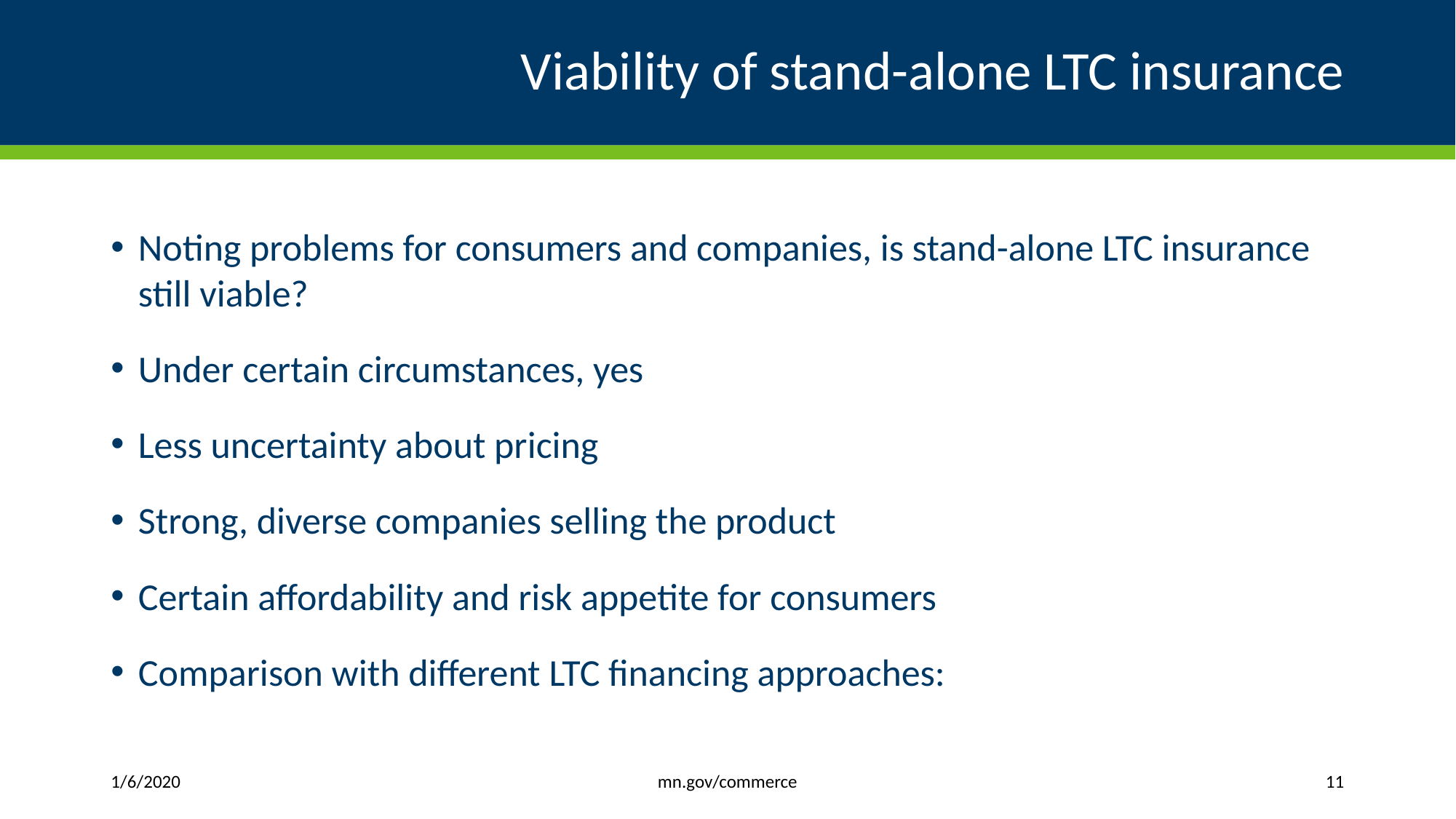

# Viability of stand-alone LTC insurance
Noting problems for consumers and companies, is stand-alone LTC insurance still viable?
Under certain circumstances, yes
Less uncertainty about pricing
Strong, diverse companies selling the product
Certain affordability and risk appetite for consumers
Comparison with different LTC financing approaches:
mn.gov/commerce
1/6/2020
11